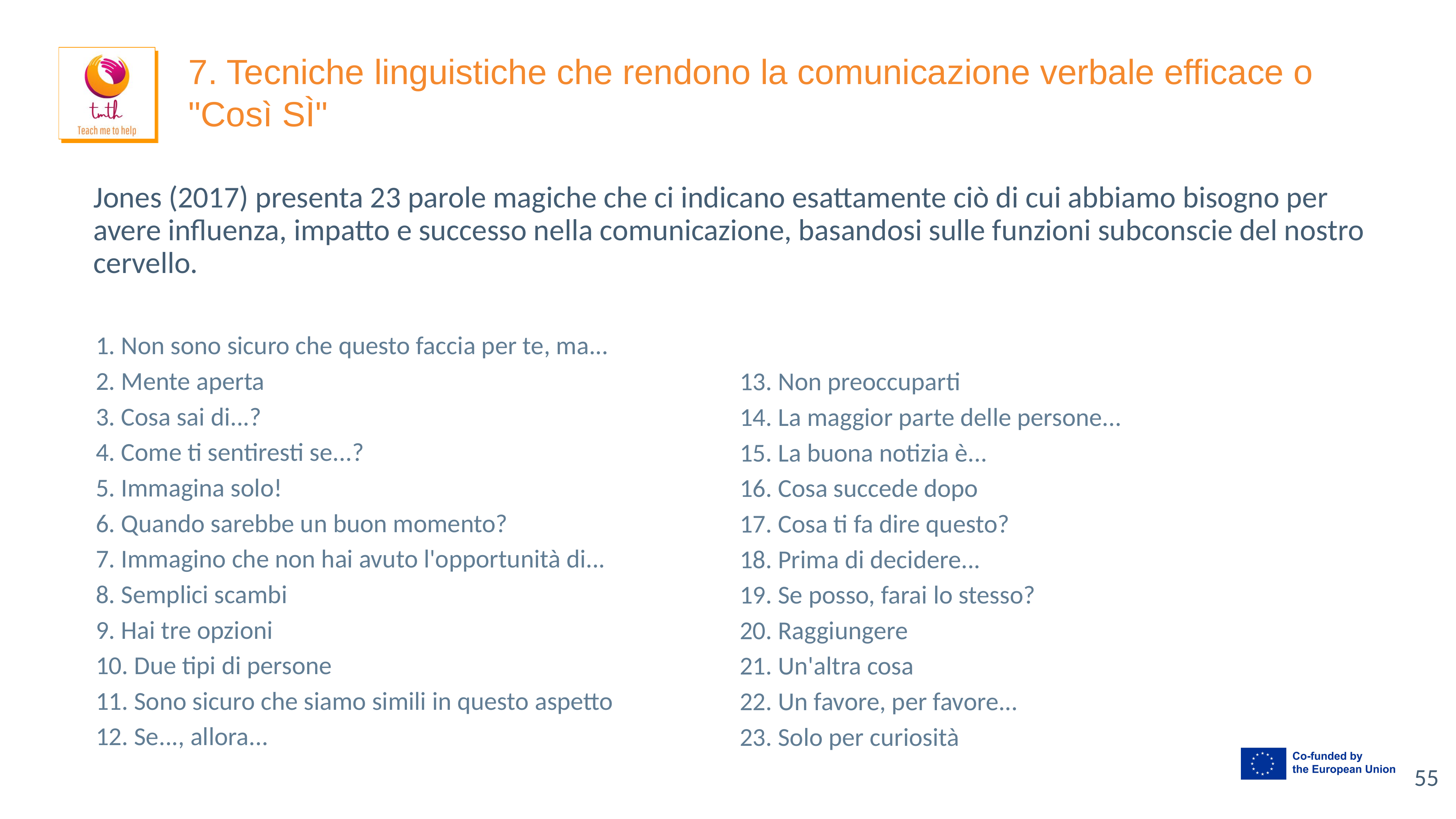

# 7. Tecniche linguistiche che rendono la comunicazione verbale efficace o "Così SÌ"
Jones (2017) presenta 23 parole magiche che ci indicano esattamente ciò di cui abbiamo bisogno per avere influenza, impatto e successo nella comunicazione, basandosi sulle funzioni subconscie del nostro cervello.
1. Non sono sicuro che questo faccia per te, ma...
2. Mente aperta
3. Cosa sai di...?
4. Come ti sentiresti se...?
5. Immagina solo!
6. Quando sarebbe un buon momento?
7. Immagino che non hai avuto l'opportunità di...
8. Semplici scambi
9. Hai tre opzioni
10. Due tipi di persone
11. Sono sicuro che siamo simili in questo aspetto
12. Se..., allora...
13. Non preoccuparti
14. La maggior parte delle persone...
15. La buona notizia è...
16. Cosa succede dopo
17. Cosa ti fa dire questo?
18. Prima di decidere...
19. Se posso, farai lo stesso?
20. Raggiungere
21. Un'altra cosa
22. Un favore, per favore...
23. Solo per curiosità
55